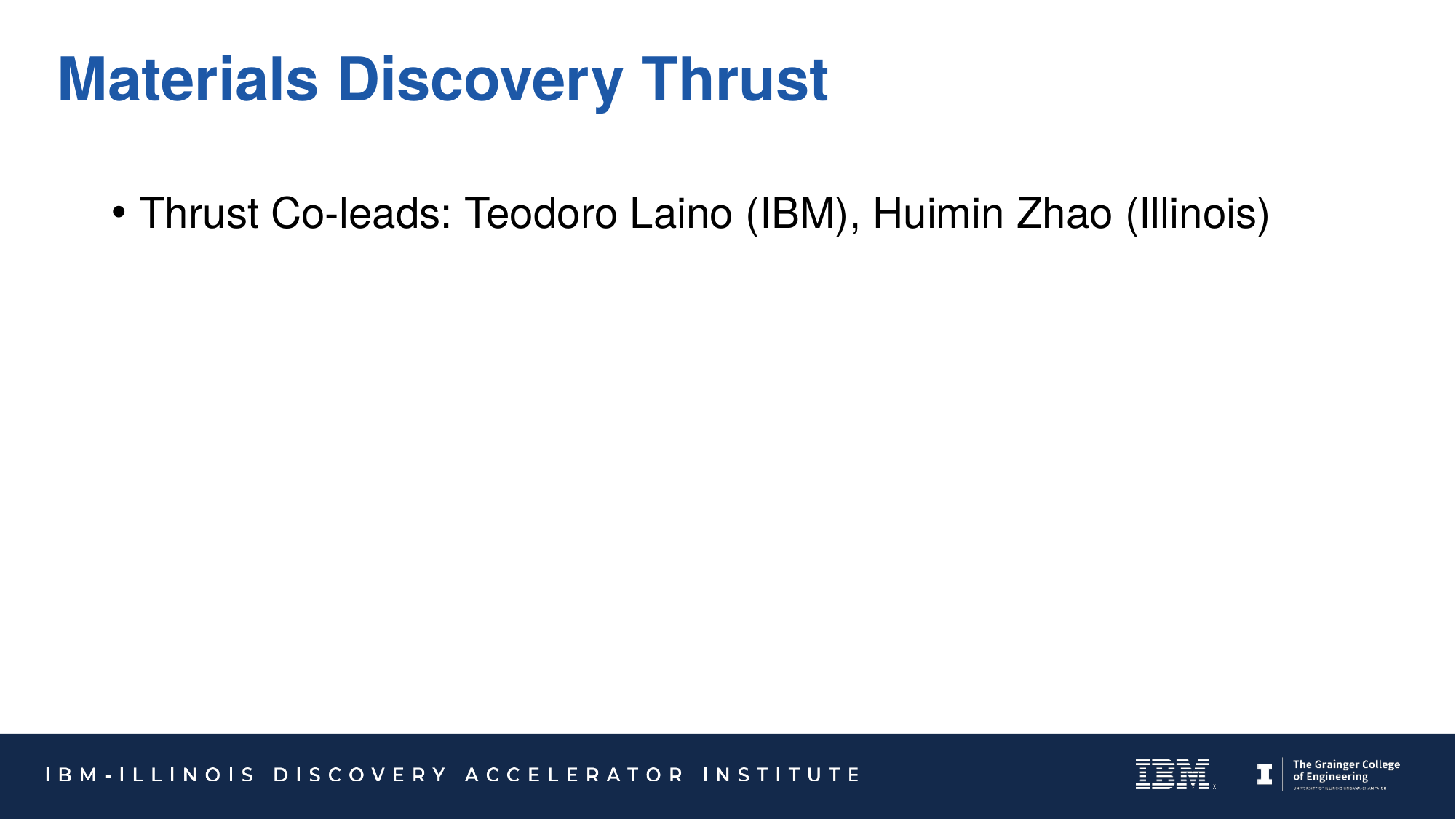

# Materials Discovery Thrust
Thrust Co-leads: Teodoro Laino (IBM), Huimin Zhao (Illinois)